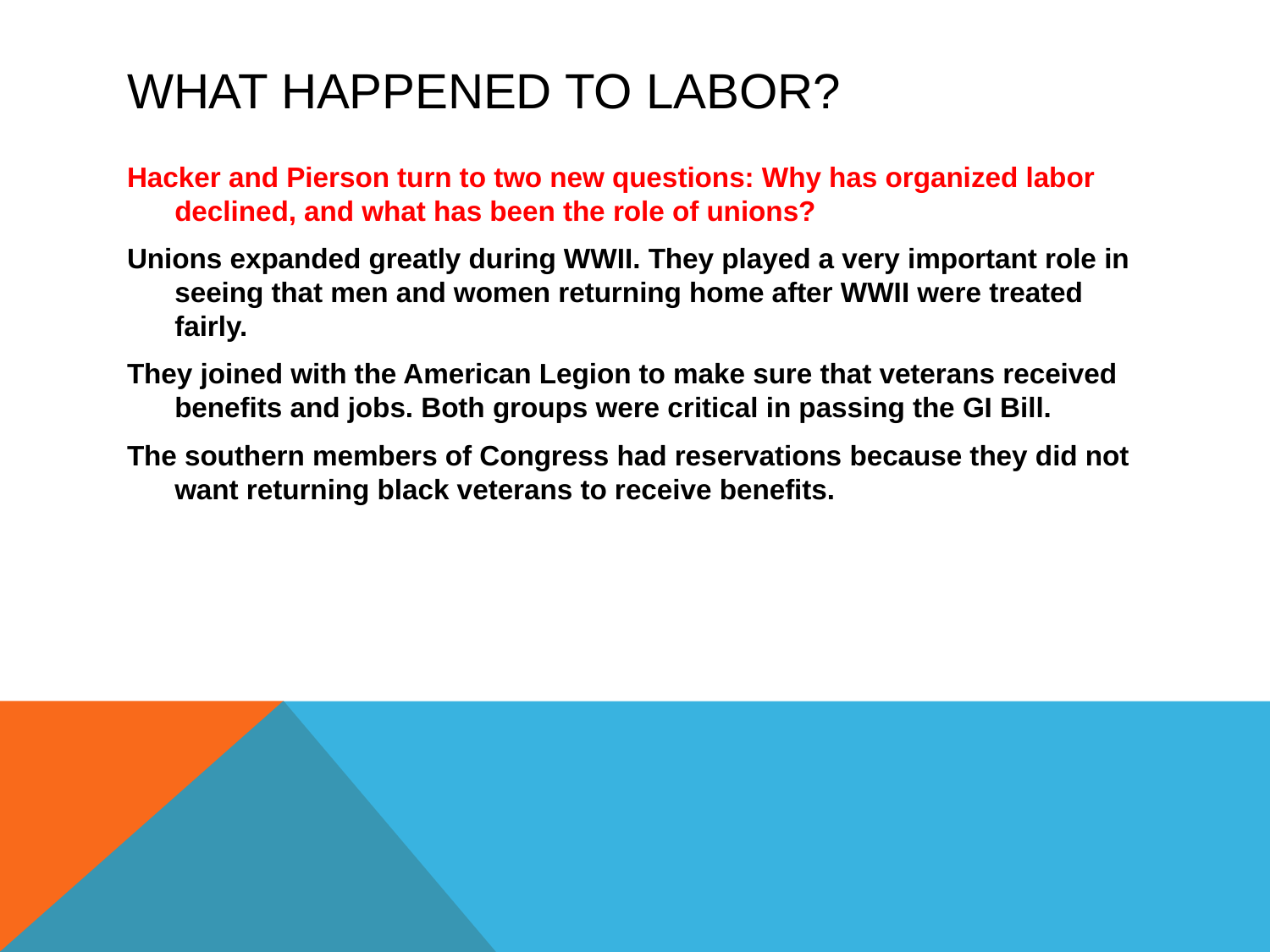

# What Happened to Labor?
Hacker and Pierson turn to two new questions: Why has organized labor declined, and what has been the role of unions?
Unions expanded greatly during WWII. They played a very important role in seeing that men and women returning home after WWII were treated fairly.
They joined with the American Legion to make sure that veterans received benefits and jobs. Both groups were critical in passing the GI Bill.
The southern members of Congress had reservations because they did not want returning black veterans to receive benefits.